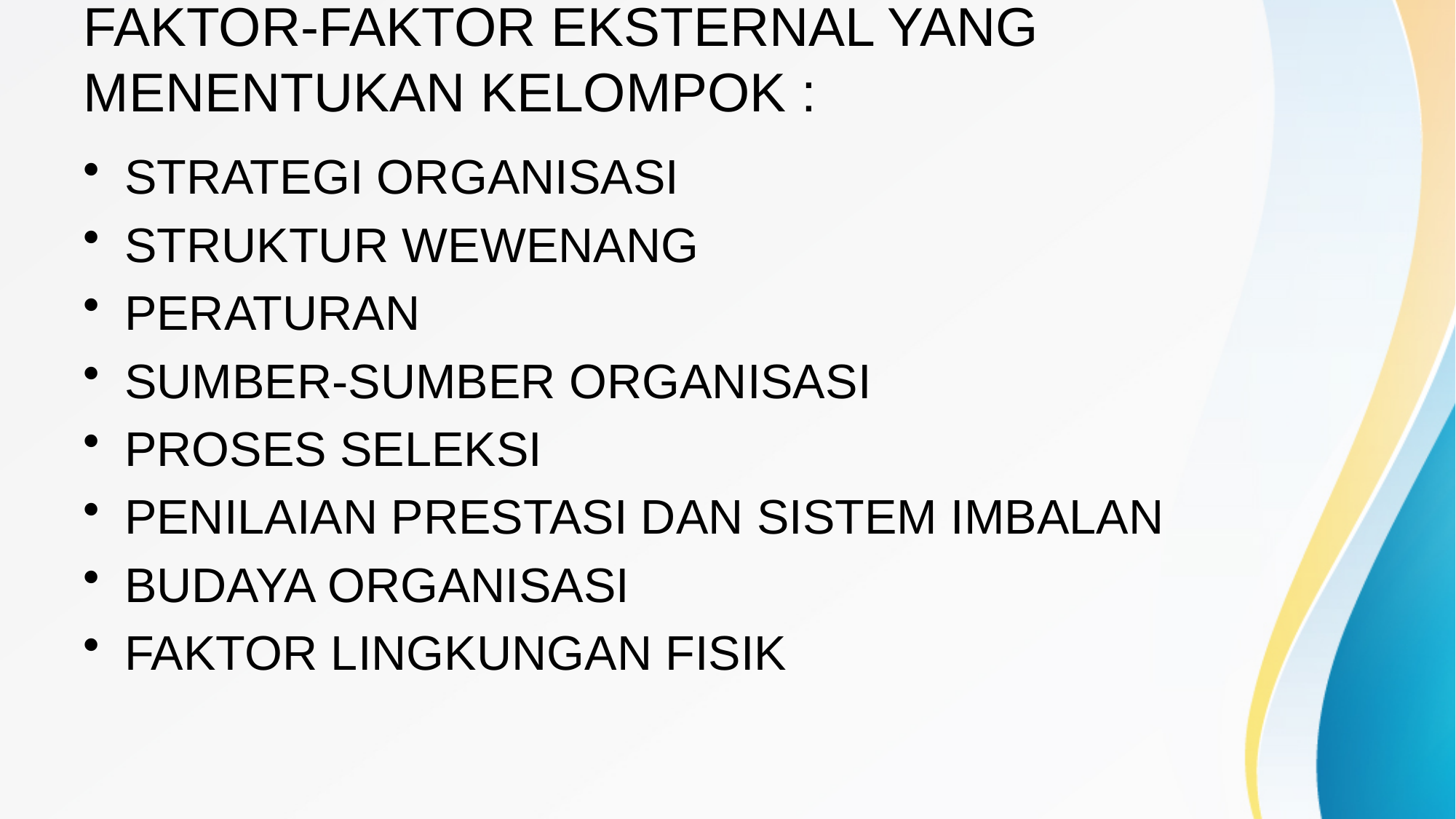

# FAKTOR-FAKTOR EKSTERNAL YANG MENENTUKAN KELOMPOK :
STRATEGI ORGANISASI
STRUKTUR WEWENANG
PERATURAN
SUMBER-SUMBER ORGANISASI
PROSES SELEKSI
PENILAIAN PRESTASI DAN SISTEM IMBALAN
BUDAYA ORGANISASI
FAKTOR LINGKUNGAN FISIK